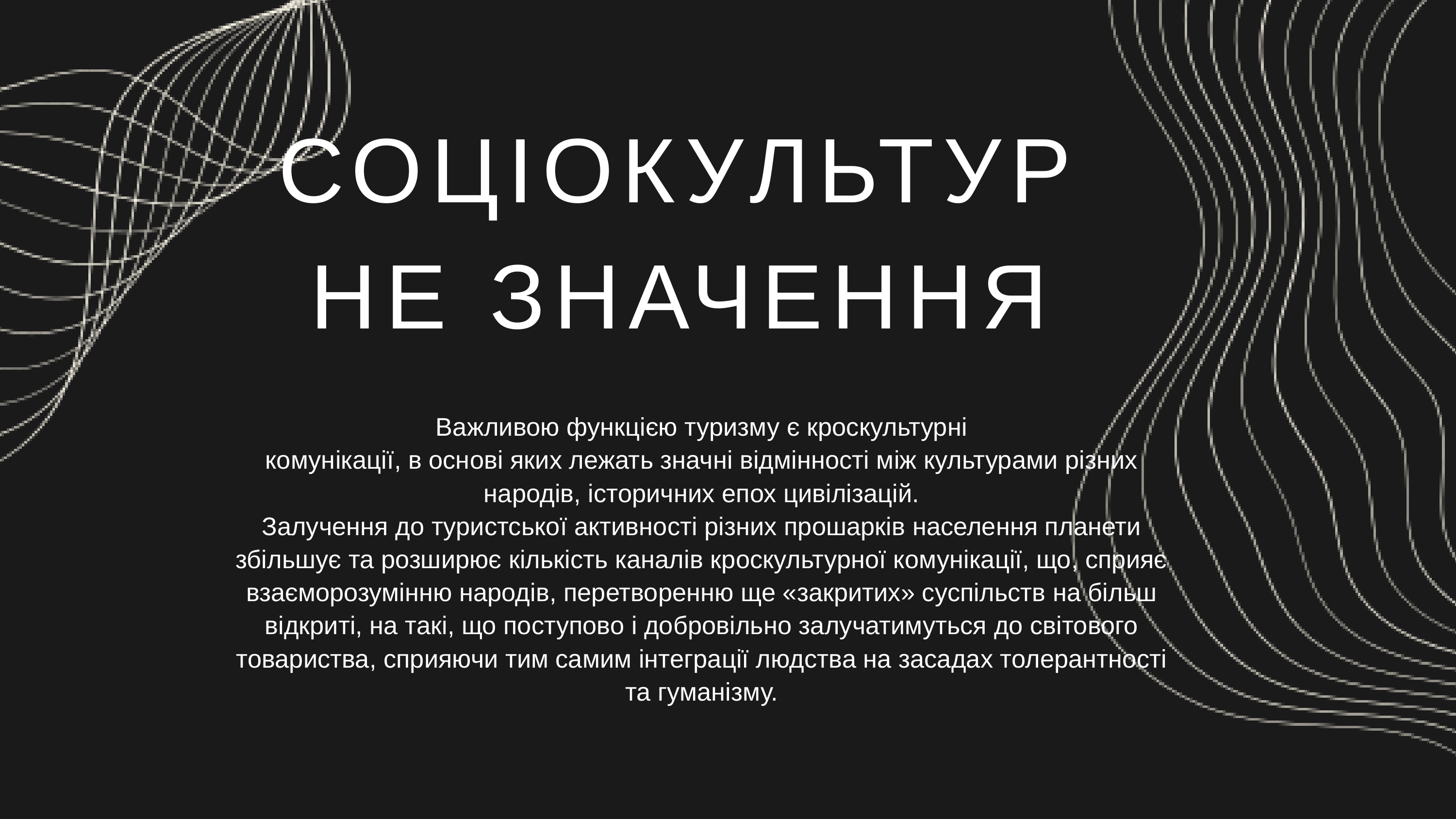

СОЦІОКУЛЬТУРНЕ ЗНАЧЕННЯ
Важливою функцією туризму є кроскультурні
комунікації, в основі яких лежать значні відмінності між культурами різних
народів, історичних епох цивілізацій.
Залучення до туристської активності різних прошарків населення планети
збільшує та розширює кількість каналів кроскультурної комунікації, що, сприяє
взаєморозумінню народів, перетворенню ще «закритих» суспільств на більш
відкриті, на такі, що поступово і добровільно залучатимуться до світового
товариства, сприяючи тим самим інтеграції людства на засадах толерантності
та гуманізму.